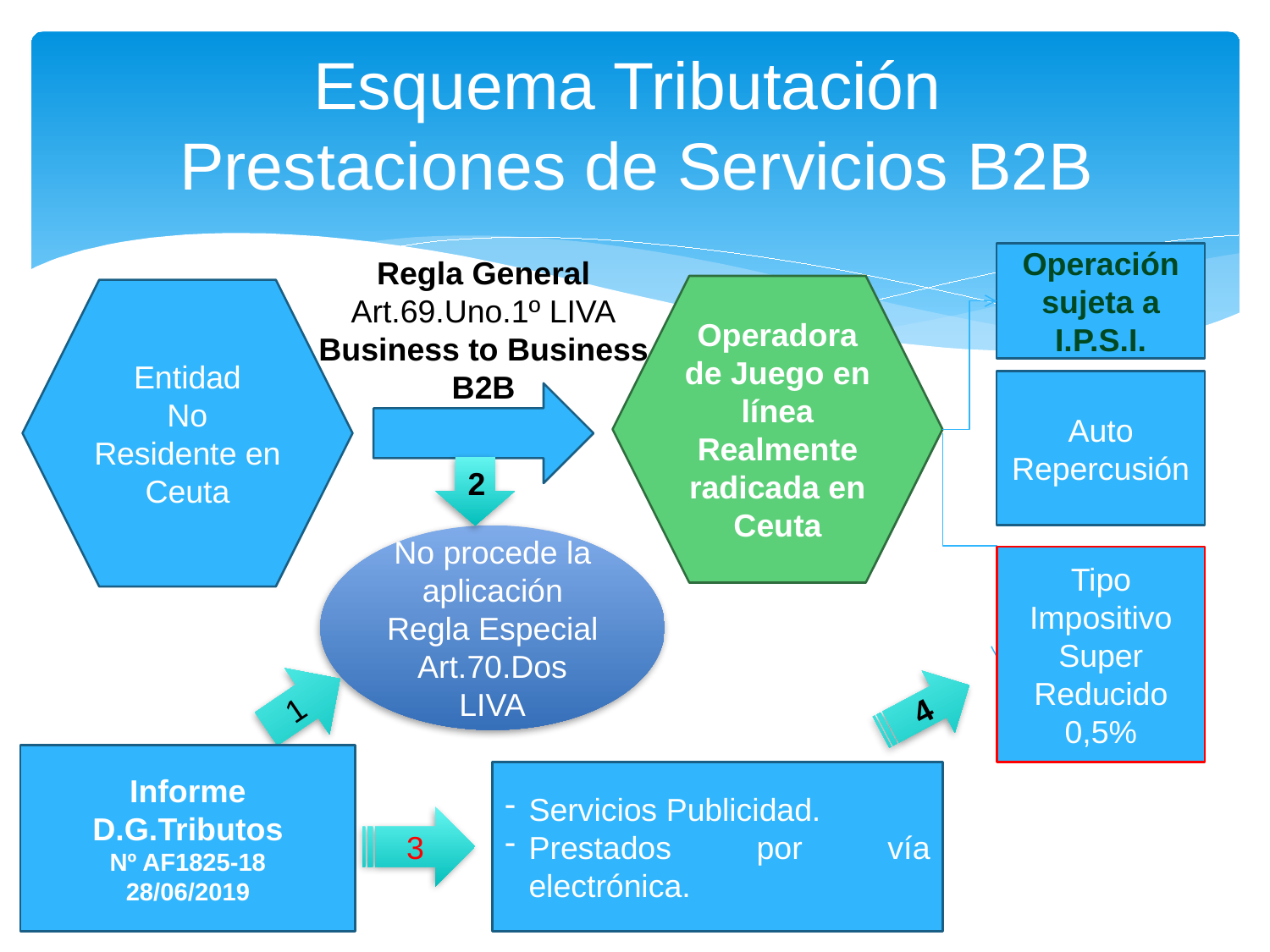

# Esquema Tributación Prestaciones de Servicios B2B
Operación sujeta a I.P.S.I.
Regla General
Art.69.Uno.1º LIVA
Business to Business
B2B
Operadora de Juego en línea
Realmente radicada en
Ceuta
Entidad
No
Residente en
Ceuta
Auto
Repercusión

2
No procede la aplicación
Regla Especial
Art.70.Dos LIVA
Tipo Impositivo Super Reducido
0,5%
1
4
Informe D.G.Tributos
Nº AF1825-18
28/06/2019
Servicios Publicidad.
Prestados por vía electrónica.
3